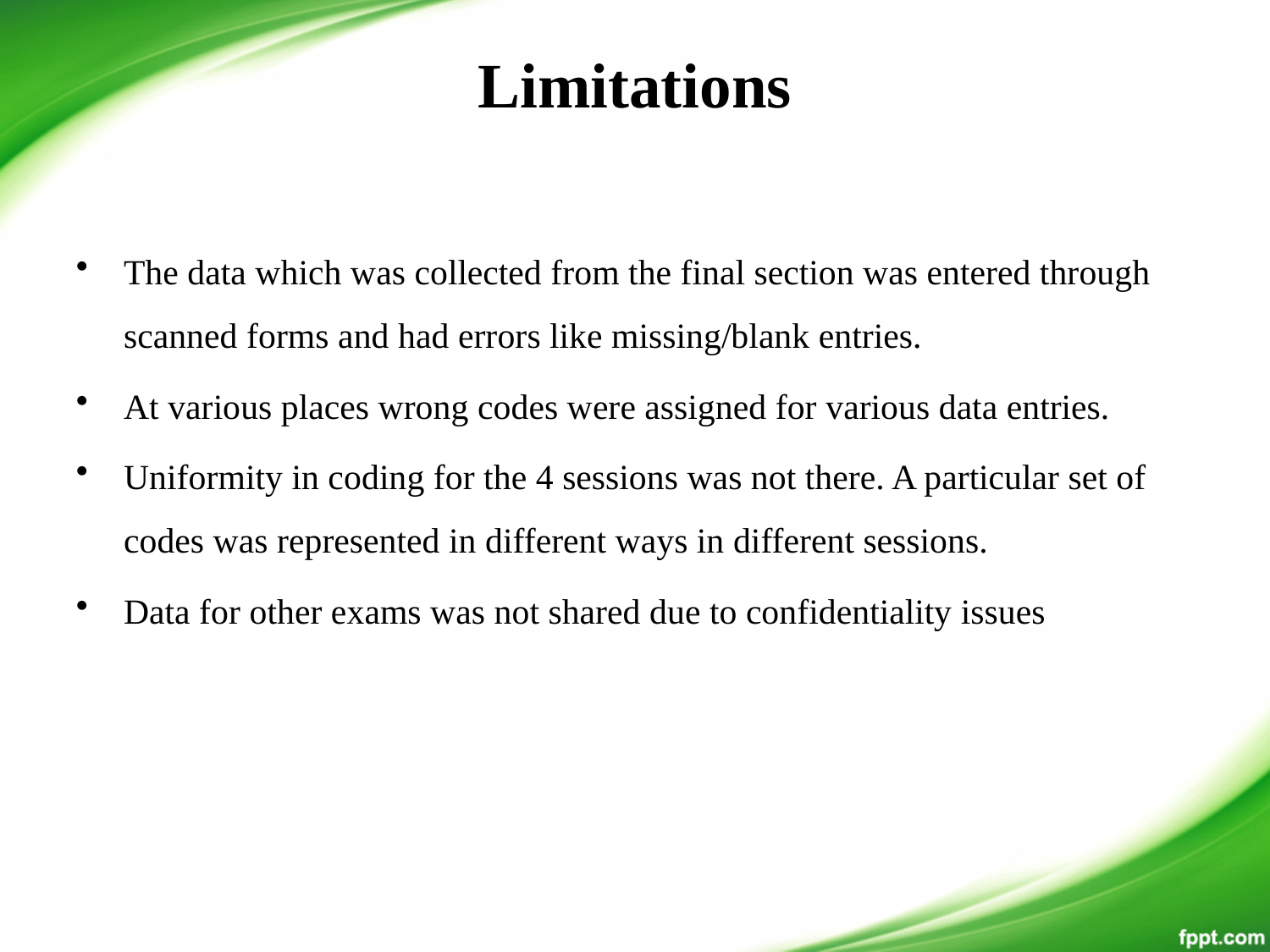

Limitations
The data which was collected from the final section was entered through scanned forms and had errors like missing/blank entries.
At various places wrong codes were assigned for various data entries.
Uniformity in coding for the 4 sessions was not there. A particular set of codes was represented in different ways in different sessions.
Data for other exams was not shared due to confidentiality issues